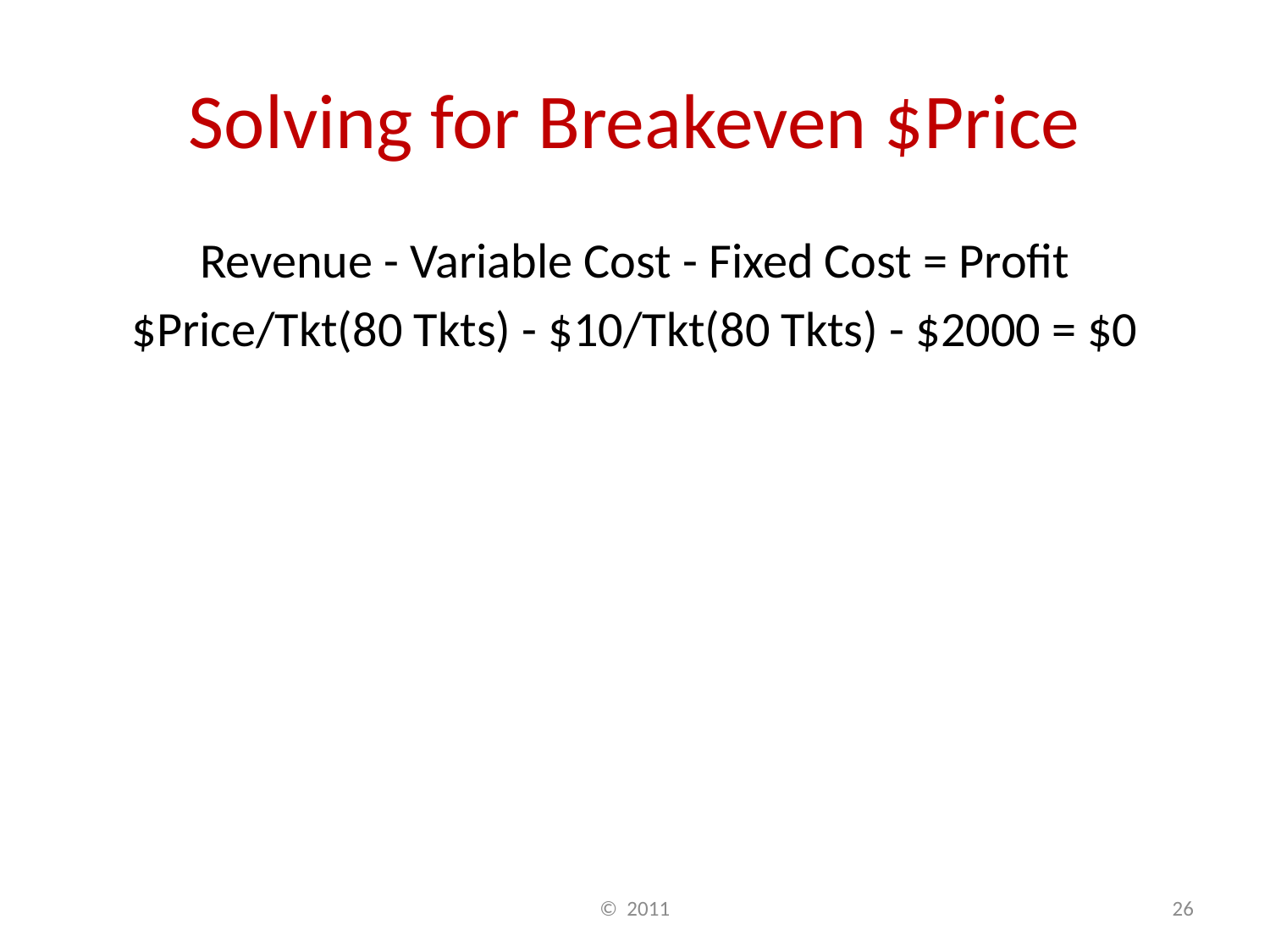

# Solving for Breakeven $Price
Revenue - Variable Cost - Fixed Cost = Profit
$Price/Tkt(80 Tkts) - $10/Tkt(80 Tkts) - $2000 = $0
$Price/Tkt(80 Tkts) - $10/Tkt(80 Tkts) - $2000 = $0
$Price(80) - $10(80) - $2000 = $0
$Price(80) - $800 - $2000 = $0
$Price(80) - $2800 = $0
$Price(80) = $2800
$Price = $2800/80
$Price =$35

©  2011
26